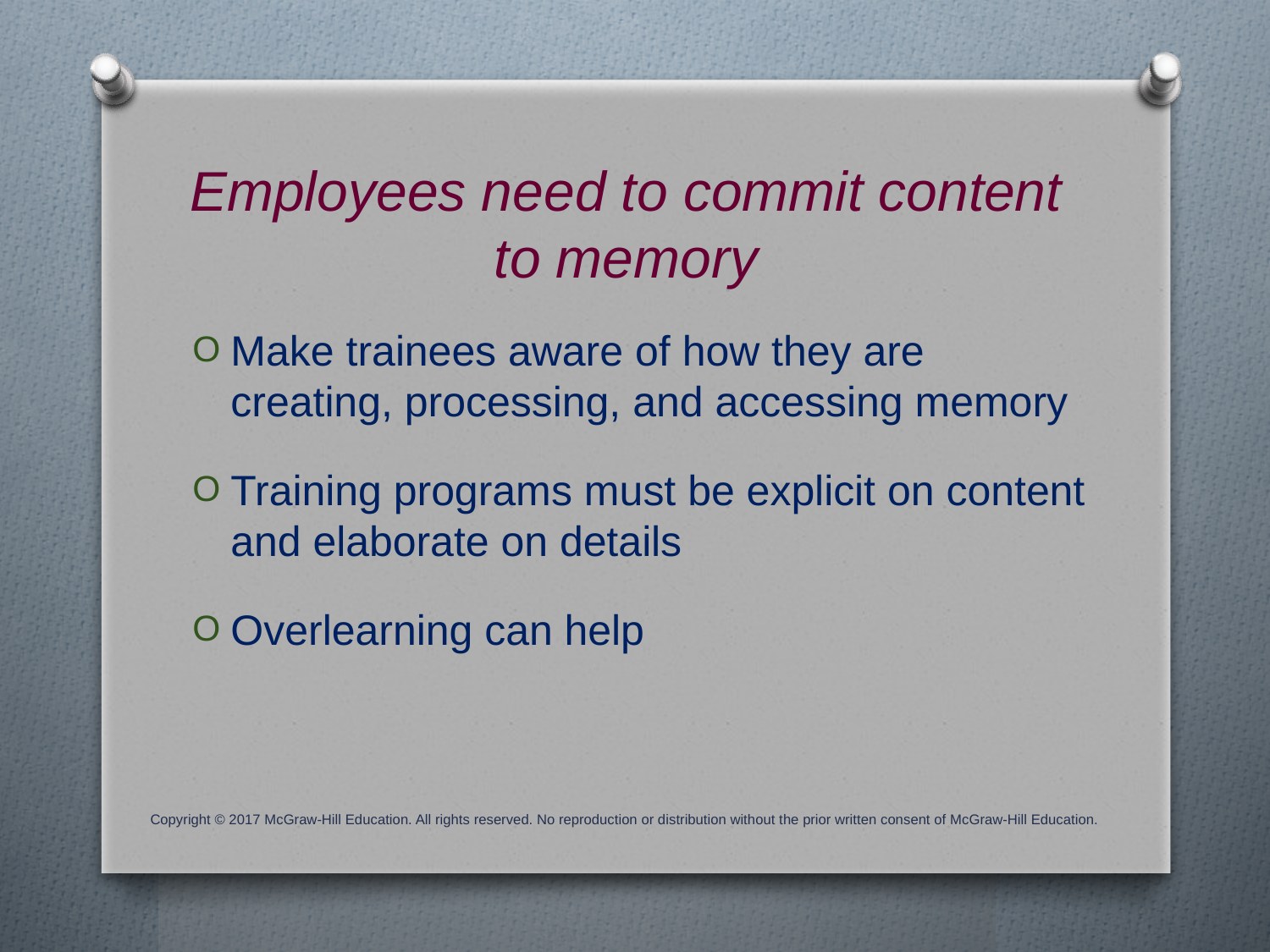

# Employees need to commit content to memory
Make trainees aware of how they are creating, processing, and accessing memory

Training programs must be explicit on content and elaborate on details

Overlearning can help

Copyright © 2017 McGraw-Hill Education. All rights reserved. No reproduction or distribution without the prior written consent of McGraw-Hill Education.